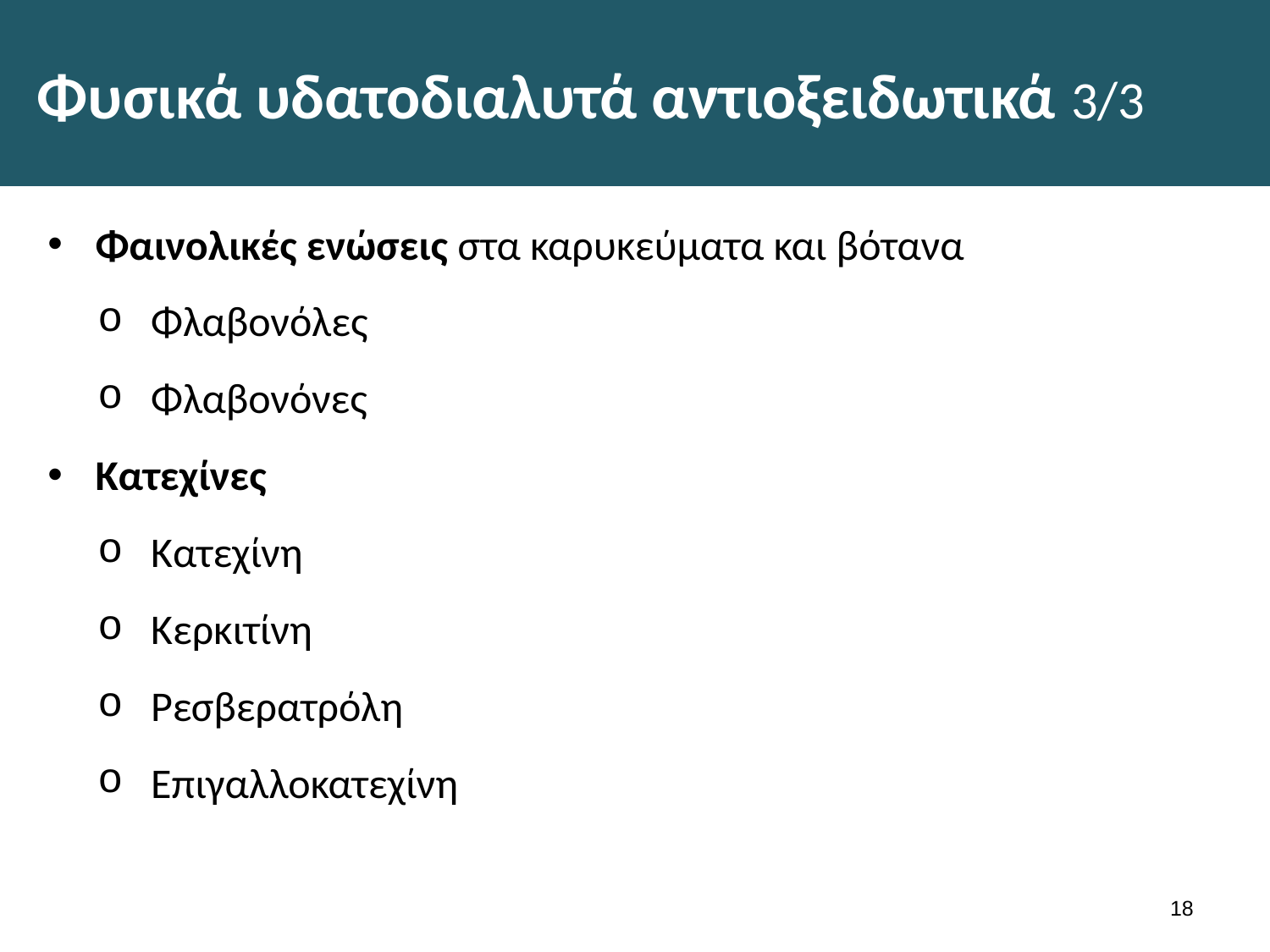

# Φυσικά υδατοδιαλυτά αντιοξειδωτικά 3/3
Φαινολικές ενώσεις στα καρυκεύματα και βότανα
Φλαβονόλες
Φλαβονόνες
Κατεχίνες
Κατεχίνη
Κερκιτίνη
Ρεσβερατρόλη
Επιγαλλοκατεχίνη
18